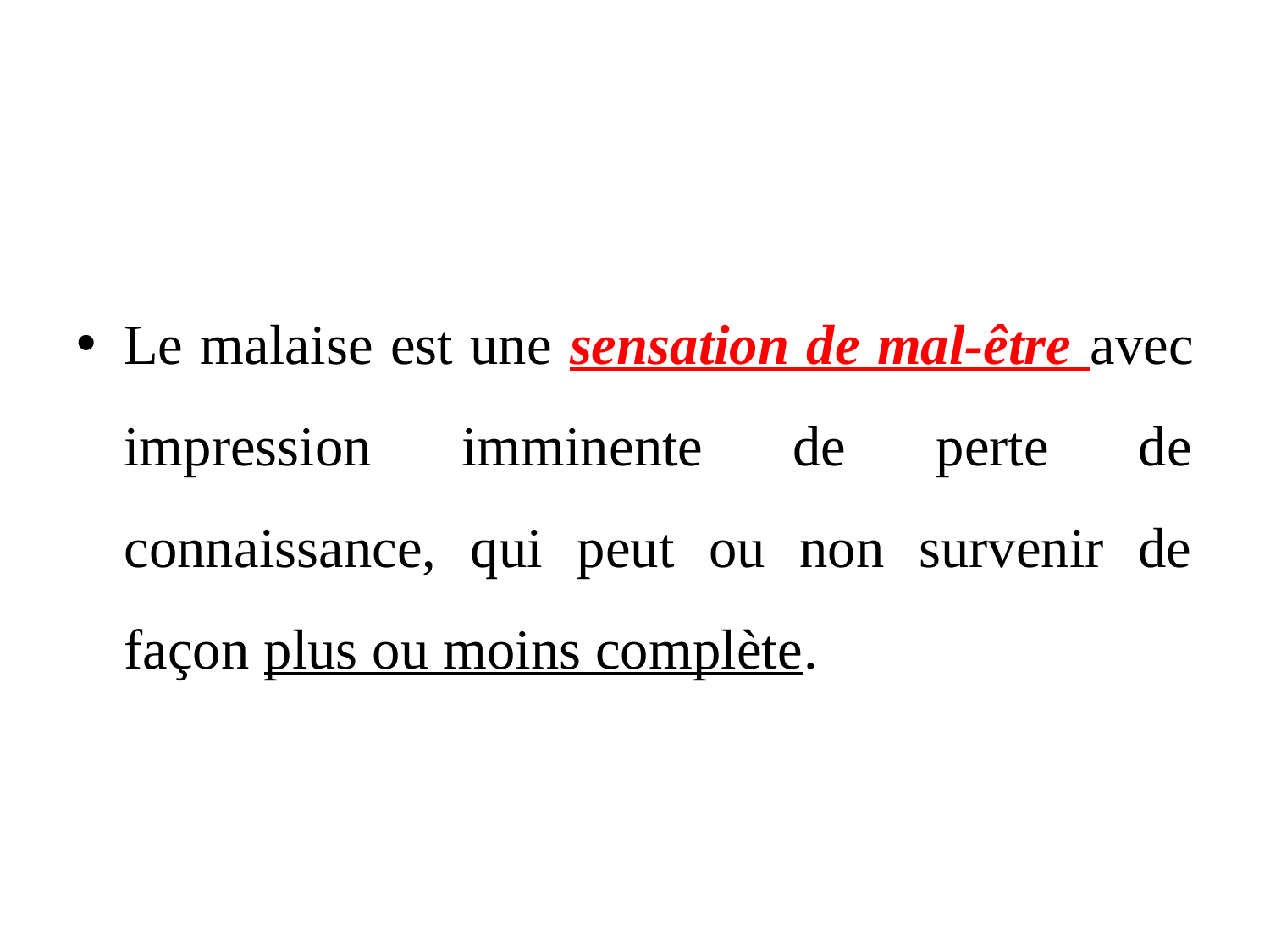

#
Le malaise est une sensation de mal-être avec impression imminente de perte de connaissance, qui peut ou non survenir de façon plus ou moins complète.